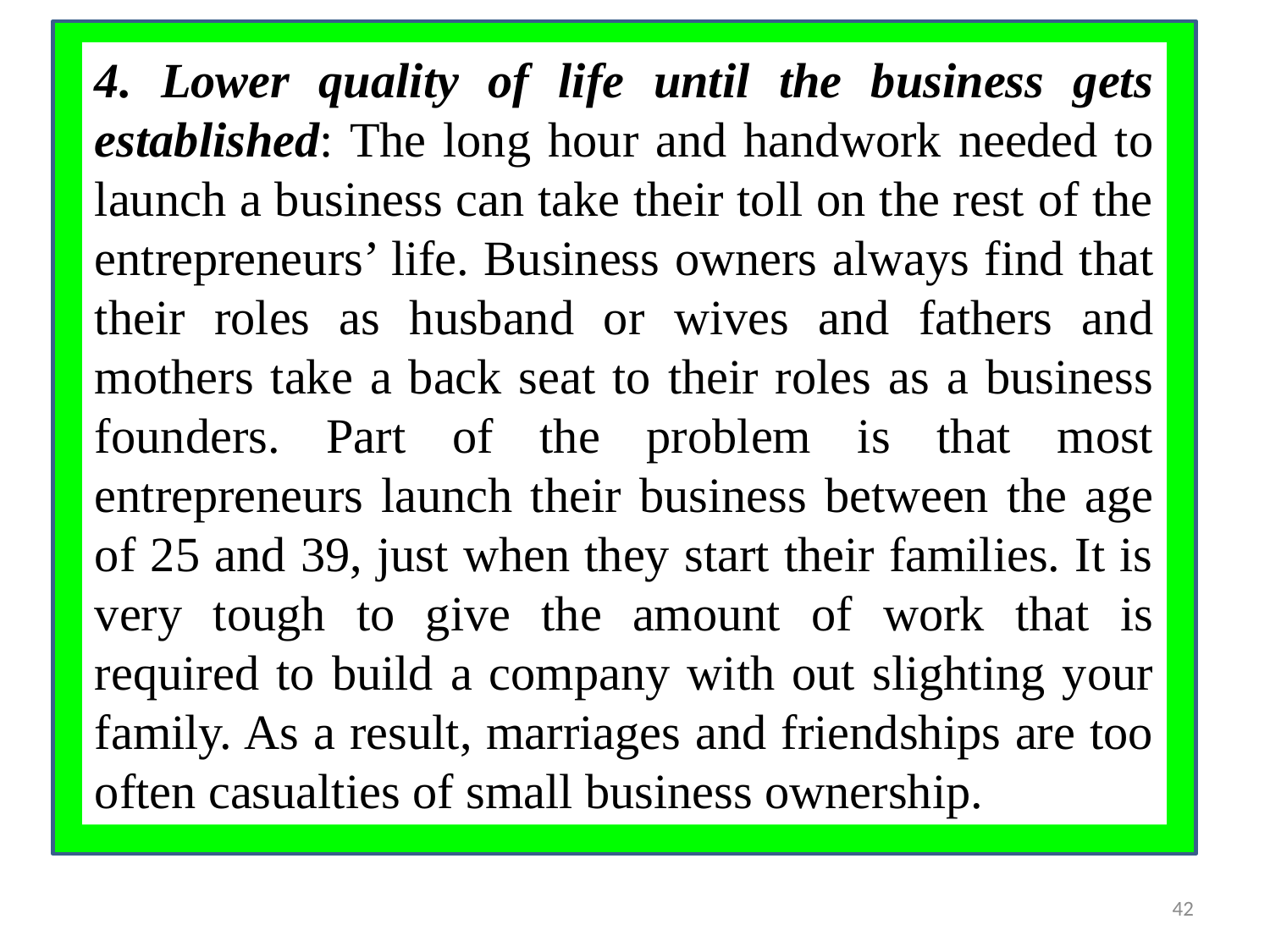

4. Lower quality of life until the business gets established: The long hour and handwork needed to launch a business can take their toll on the rest of the entrepreneurs’ life. Business owners always find that their roles as husband or wives and fathers and mothers take a back seat to their roles as a business founders. Part of the problem is that most entrepreneurs launch their business between the age of 25 and 39, just when they start their families. It is very tough to give the amount of work that is required to build a company with out slighting your family. As a result, marriages and friendships are too often casualties of small business ownership.
42